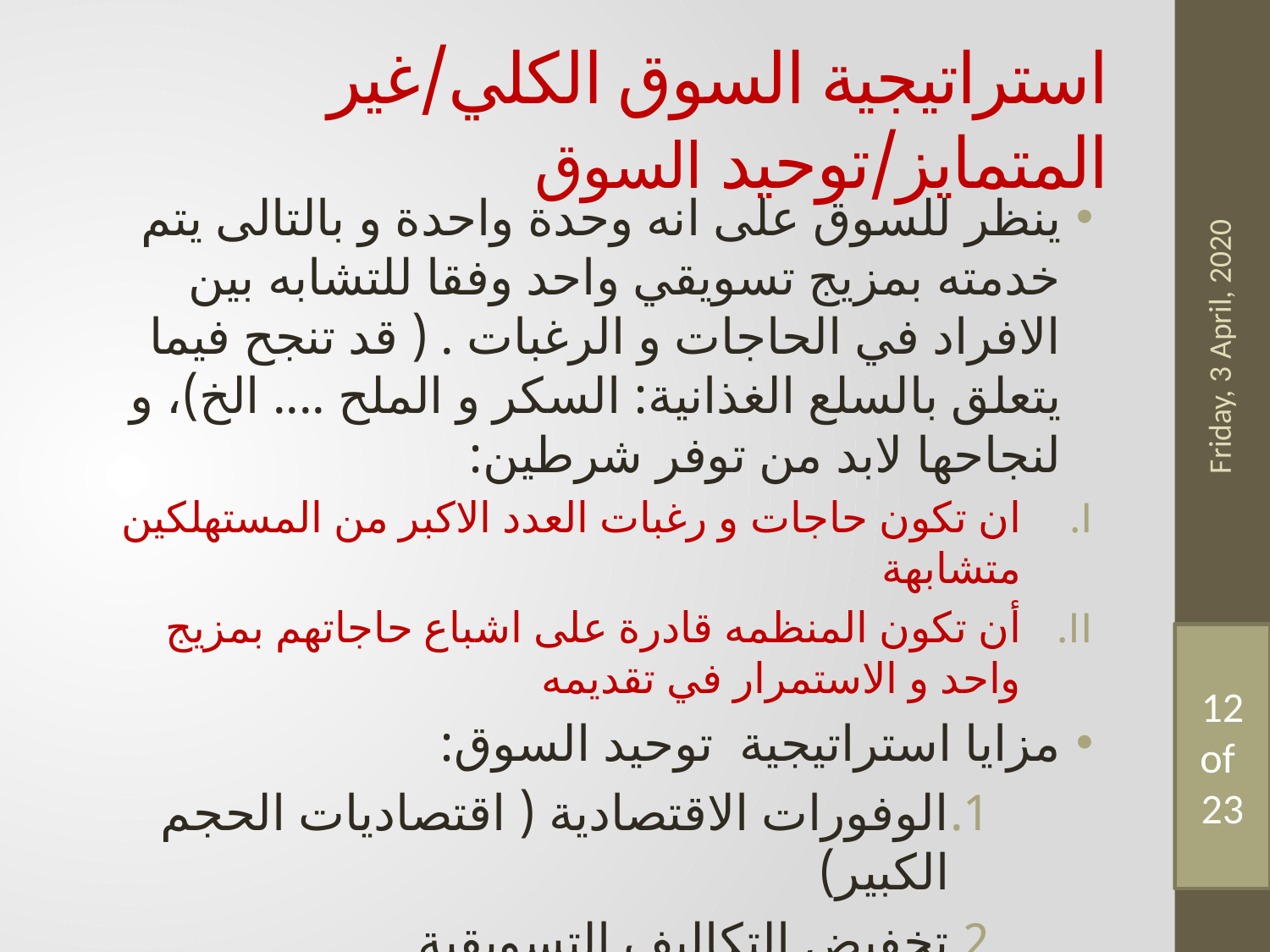

# استراتيجية السوق الكلي/غير المتمايز/توحيد السوق
ينظر للسوق على انه وحدة واحدة و بالتالى يتم خدمته بمزيج تسويقي واحد وفقا للتشابه بين الافراد في الحاجات و الرغبات . ( قد تنجح فيما يتعلق بالسلع الغذانية: السكر و الملح .... الخ)، و لنجاحها لابد من توفر شرطين:
ان تكون حاجات و رغبات العدد الاكبر من المستهلكين متشابهة
أن تكون المنظمه قادرة على اشباع حاجاتهم بمزيج واحد و الاستمرار في تقديمه
مزايا استراتيجية  توحيد السوق:
الوفورات الاقتصادية ( اقتصاديات الحجم الكبير)
تخفيض التكالىف التسويقية
تحقيق مبيعات كبيرة
Friday, 3 April, 2020